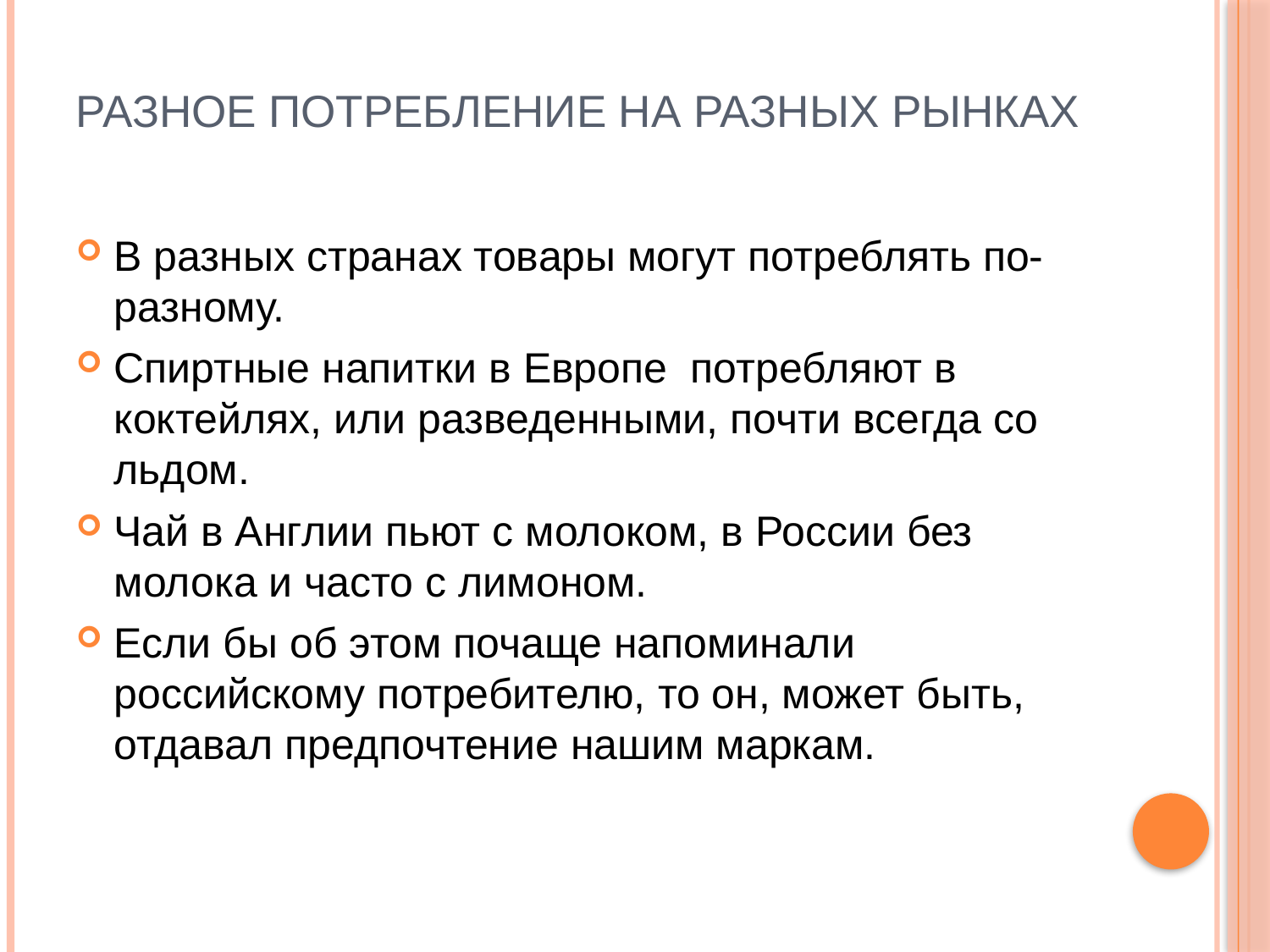

# Разное потребление на разных рынках
В разных странах товары могут потреблять по-разному.
Спиртные напитки в Европе  потребляют в коктейлях, или разведенными, почти всегда со льдом.
Чай в Англии пьют с молоком, в России без молока и часто с лимоном.
Если бы об этом почаще напоминали российскому потребителю, то он, может быть, отдавал предпочтение нашим маркам.